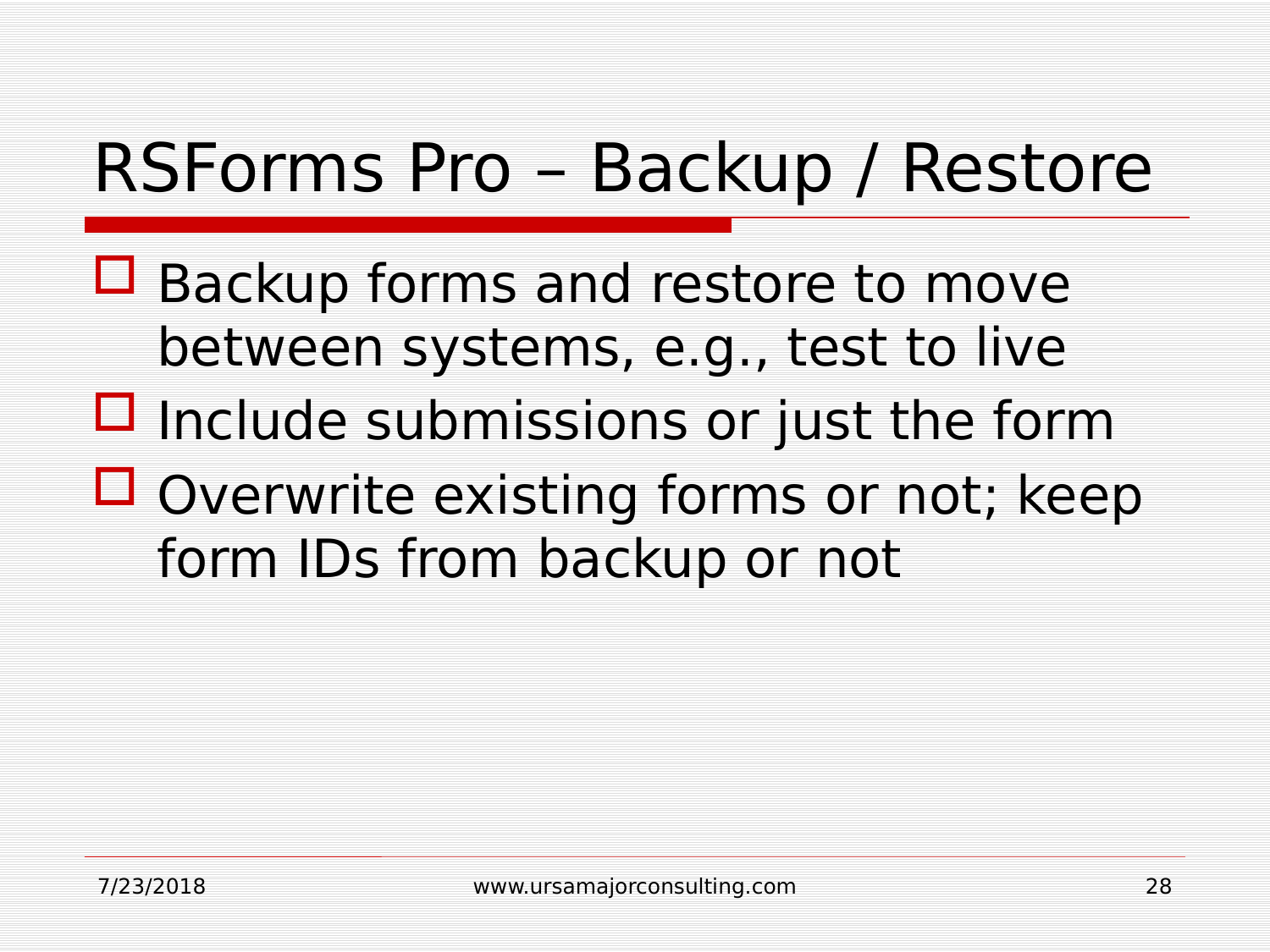

# RSForms Pro – Backup / Restore
Backup forms and restore to move between systems, e.g., test to live
Include submissions or just the form
Overwrite existing forms or not; keep form IDs from backup or not
7/23/2018
www.ursamajorconsulting.com
28